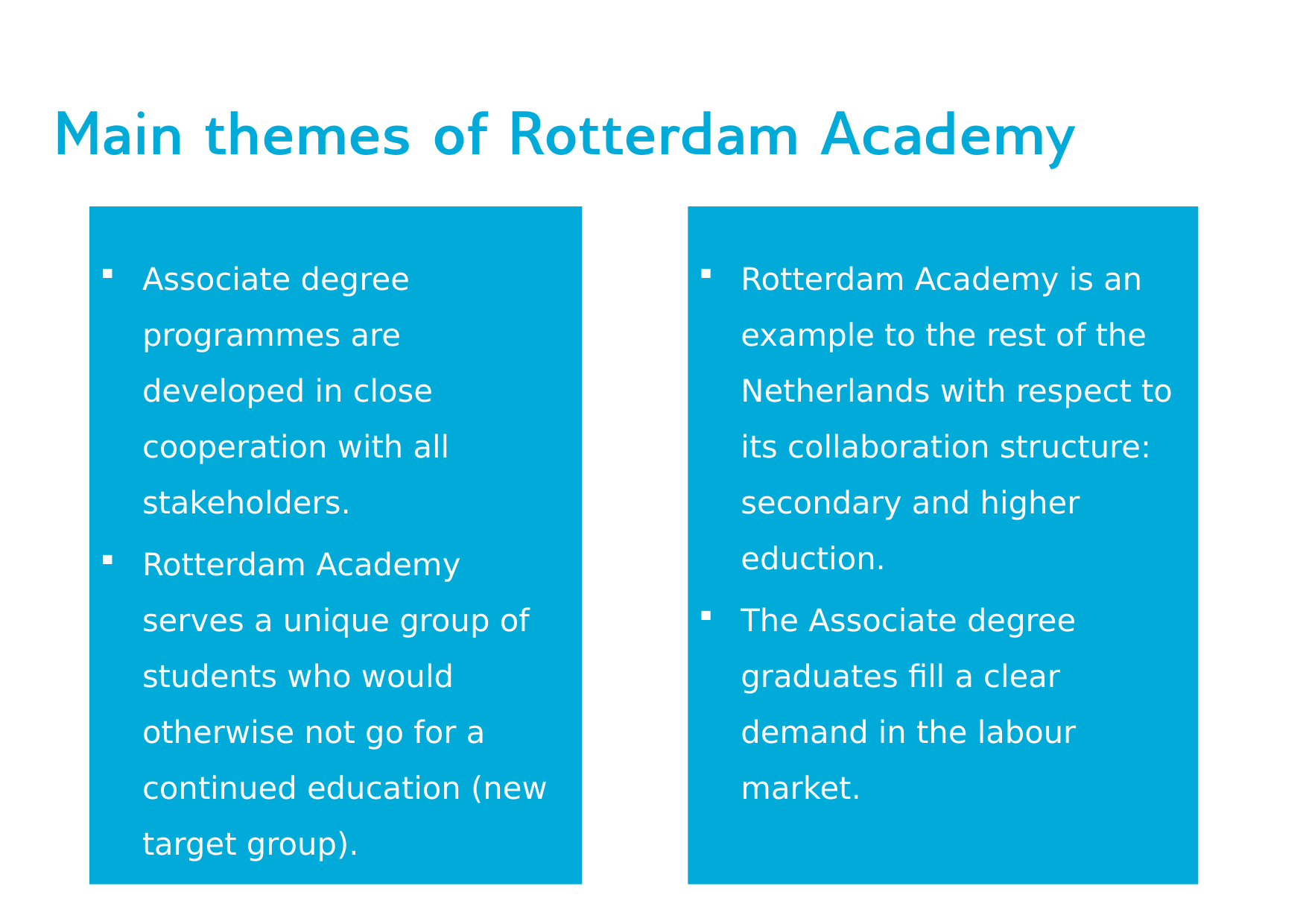

Main themes of Rotterdam Academy

Associate degree programmes are developed in close cooperation with all stakeholders.
Rotterdam Academy serves a unique group of students who would otherwise not go for a continued education (new target group).

Rotterdam Academy is an example to the rest of the Netherlands with respect to its collaboration structure: secondary and higher eduction.
The Associate degree graduates fill a clear demand in the labour market.